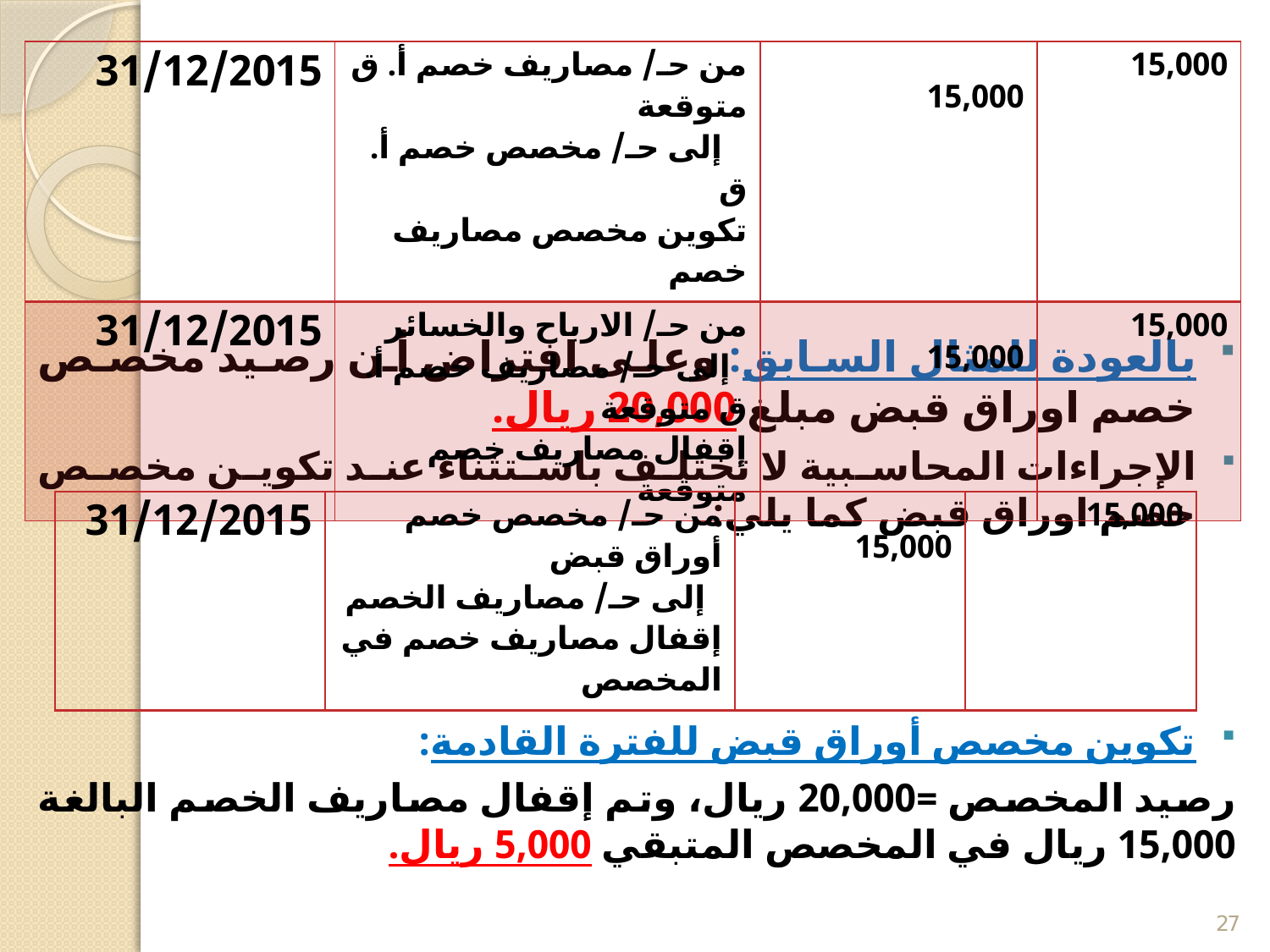

بالعودة للمثال السابق: وعلى افتراض أن رصيد مخصص خصم اوراق قبض مبلغ 20,000 ريال.
الإجراءات المحاسبية لا تختلف باستثناء عند تكوين مخصص خصم اوراق قبض كما يلي:

تكوين مخصص أوراق قبض للفترة القادمة:
رصيد المخصص =20,000 ريال، وتم إقفال مصاريف الخصم البالغة 15,000 ريال في المخصص المتبقي 5,000 ريال.

| 31/12/2015 | من حـ/ مصاريف خصم أ. ق متوقعة إلى حـ/ مخصص خصم أ. ق تكوين مخصص مصاريف خصم | 15,000 | 15,000 |
| --- | --- | --- | --- |
| 31/12/2015 | من حـ/ الارباح والخسائر إلى حـ/ مصاريف خصم أ. ق متوقعة إقفال مصاريف خصم متوقعة | 15,000 | 15,000 |
| 31/12/2015 | من حـ/ مخصص خصم أوراق قبض إلى حـ/ مصاريف الخصم إقفال مصاريف خصم في المخصص | 15,000 | 15,000 |
| --- | --- | --- | --- |
27